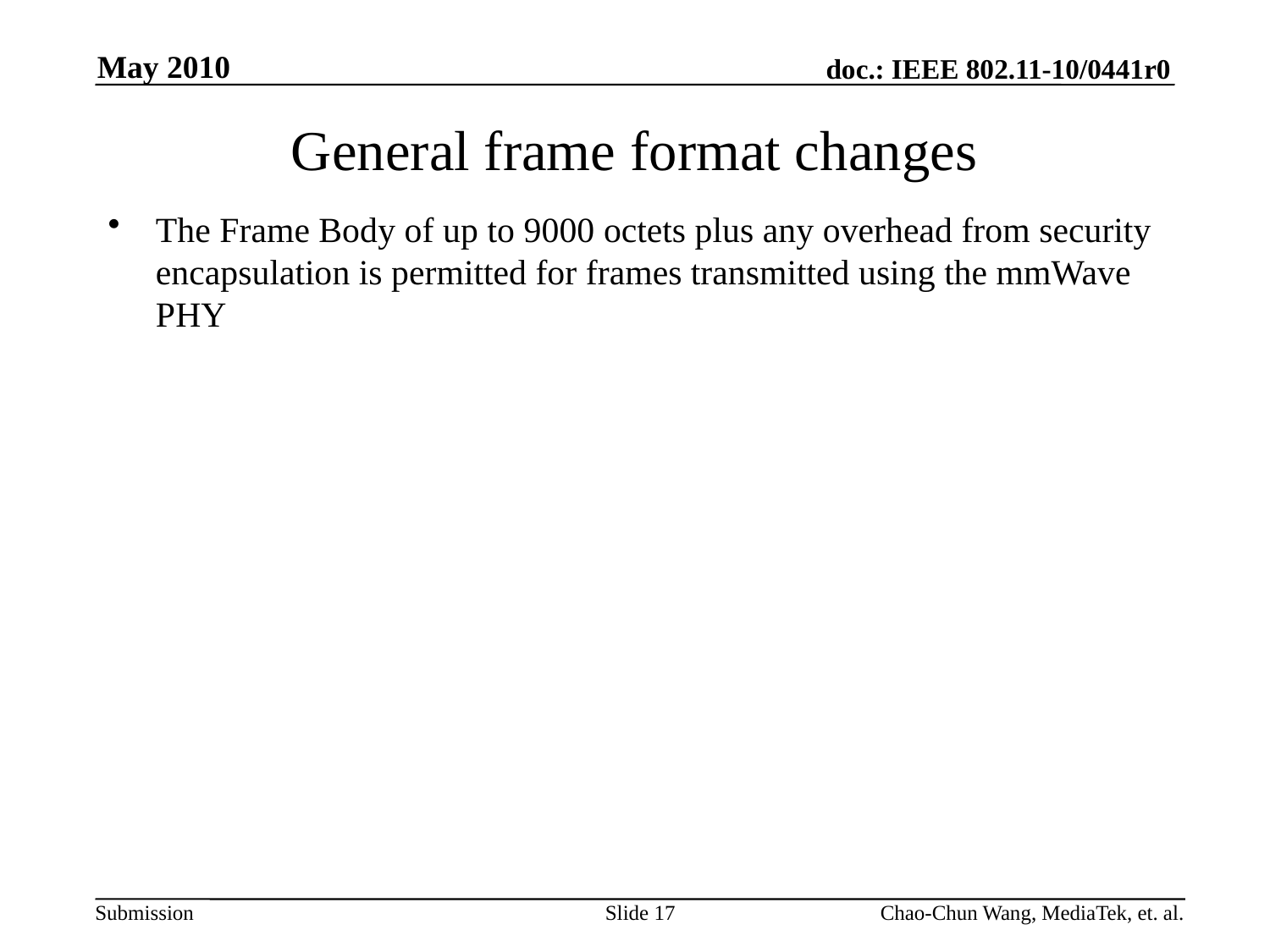

May 2010
General frame format changes
The Frame Body of up to 9000 octets plus any overhead from security encapsulation is permitted for frames transmitted using the mmWave PHY
Slide 17
Chao-Chun Wang, MediaTek, et. al.